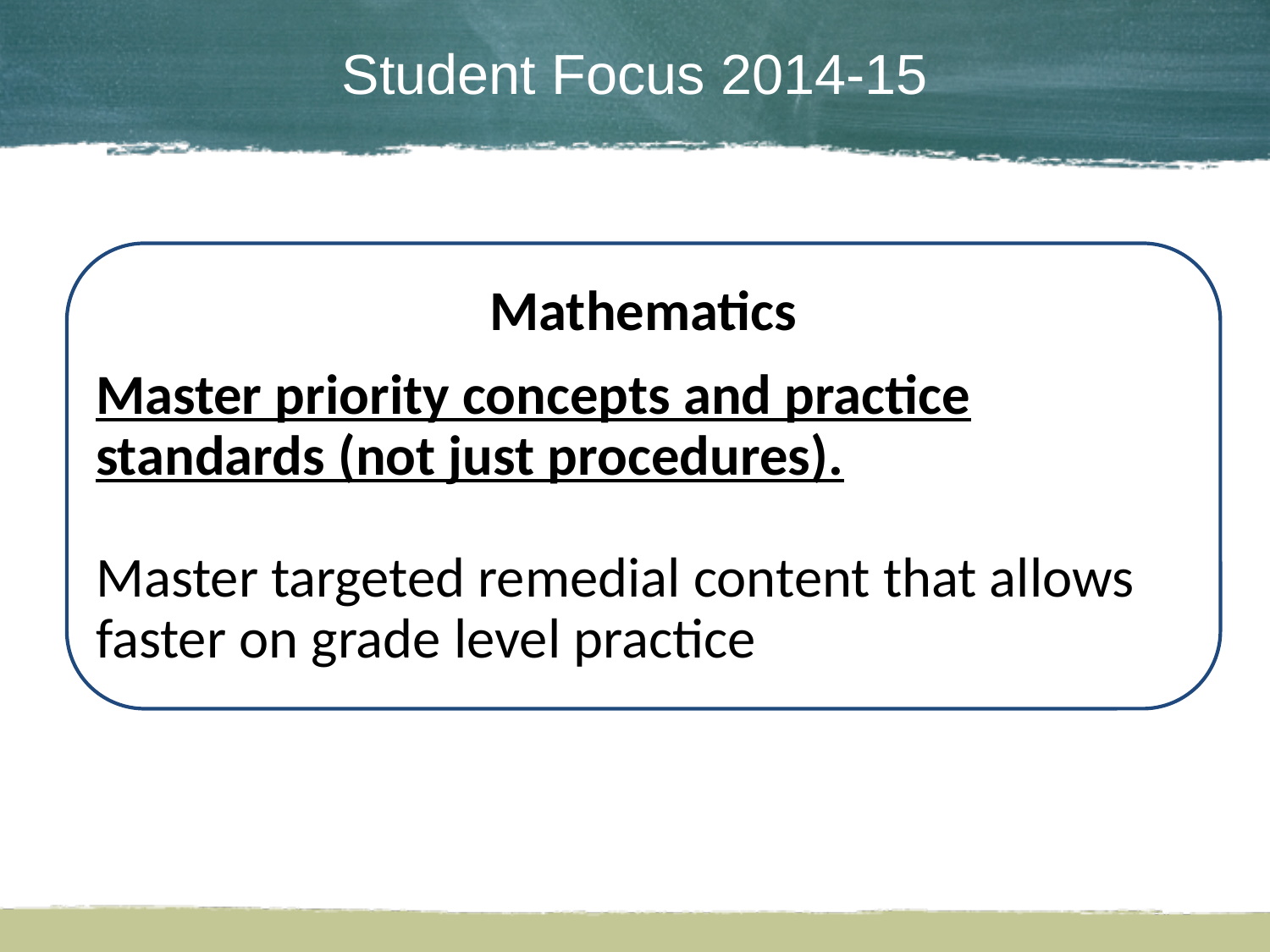

Student Focus 2014-15
Mathematics

Master priority concepts and practice standards (not just procedures).

Master targeted remedial content that allows faster on grade level practice